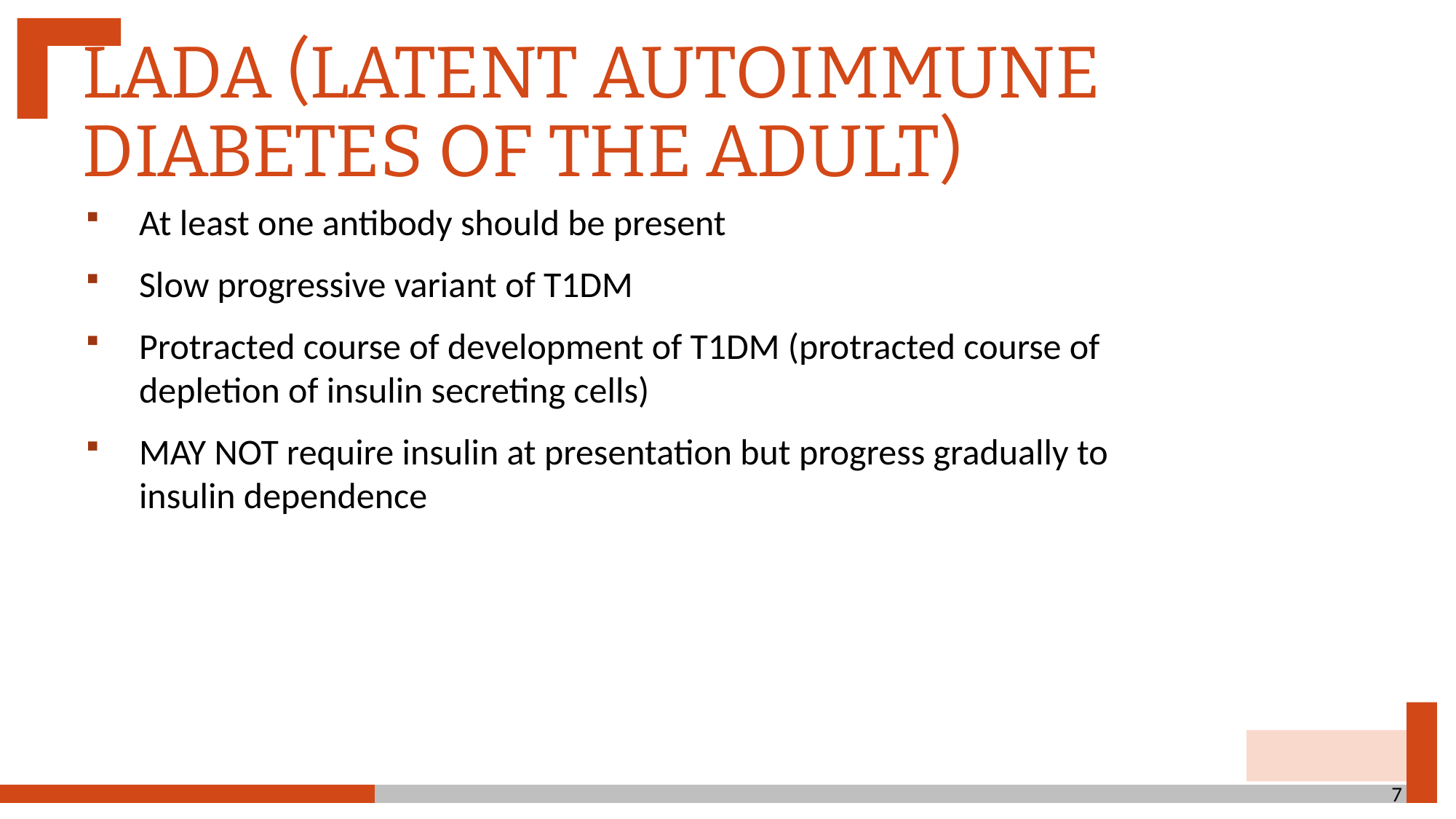

LADA (LATENT AUTOIMMUNE DIABETES OF THE ADULT)
At least one antibody should be present
Slow progressive variant of T1DM
Protracted course of development of T1DM (protracted course of depletion of insulin secreting cells)
MAY NOT require insulin at presentation but progress gradually to insulin dependence
7